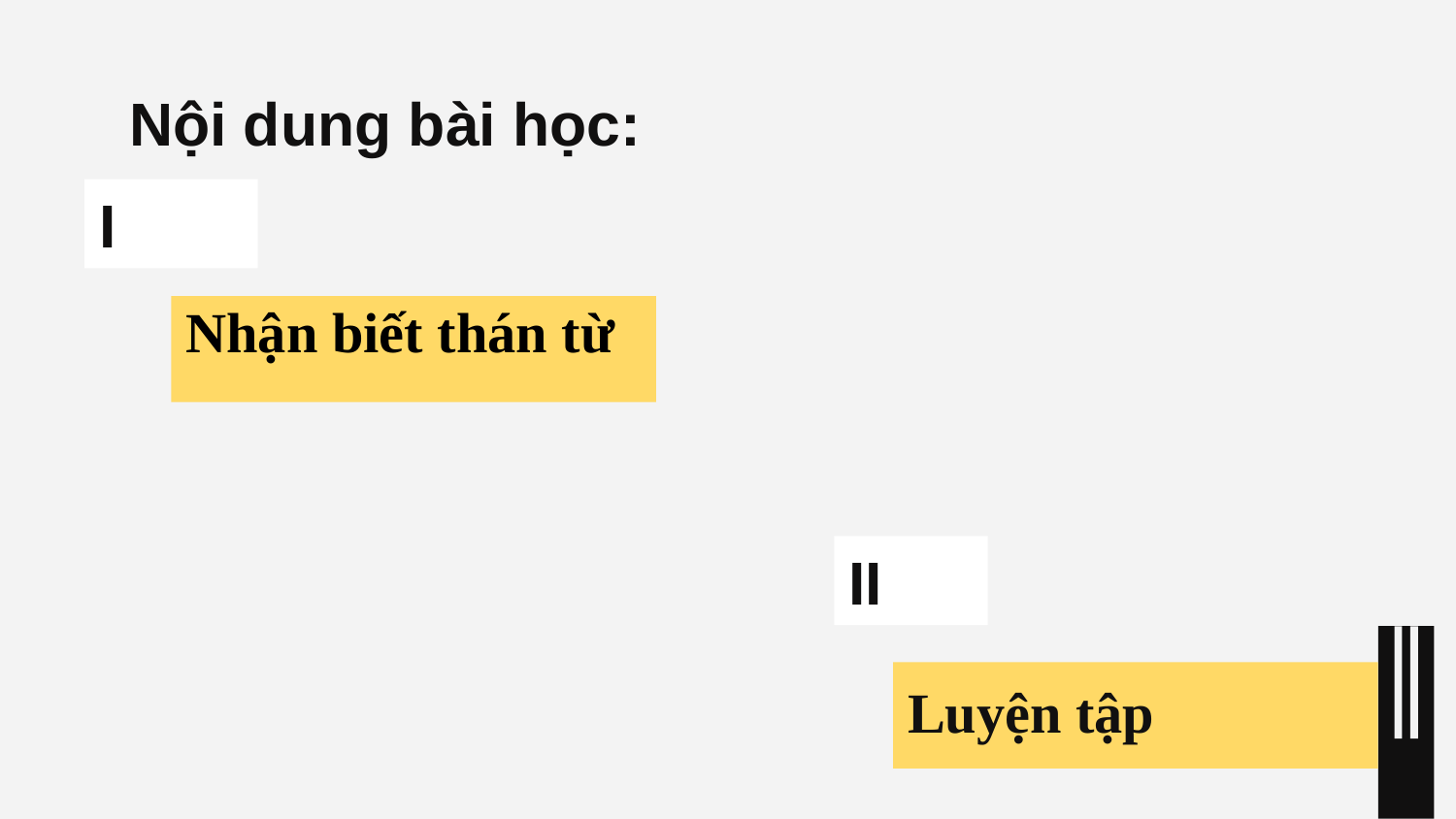

# Nội dung bài học:
I
Nhận biết thán từ

II
Luyện tập